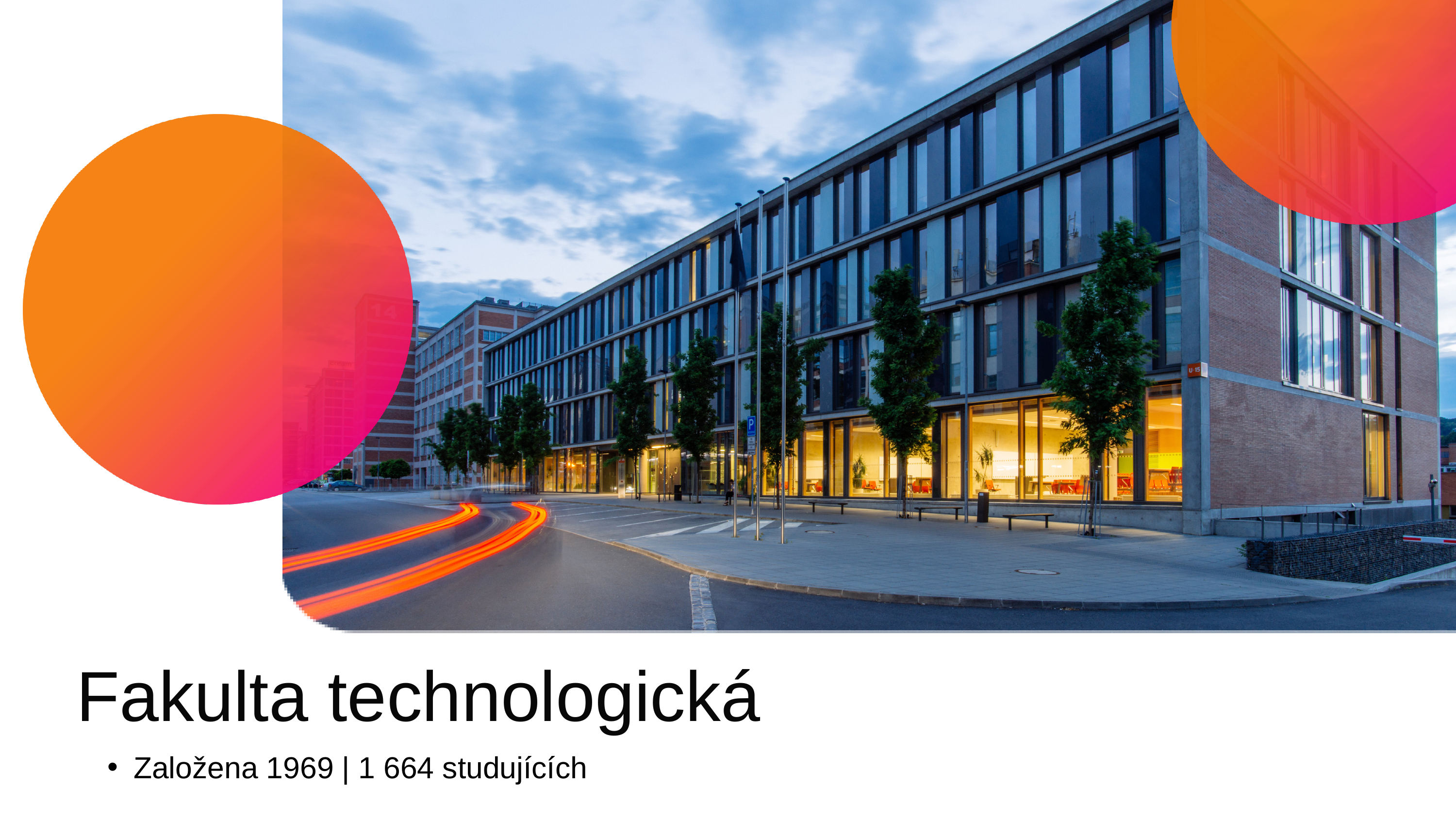

Fakulta technologická
Založena 1969 | 1 664 studujících